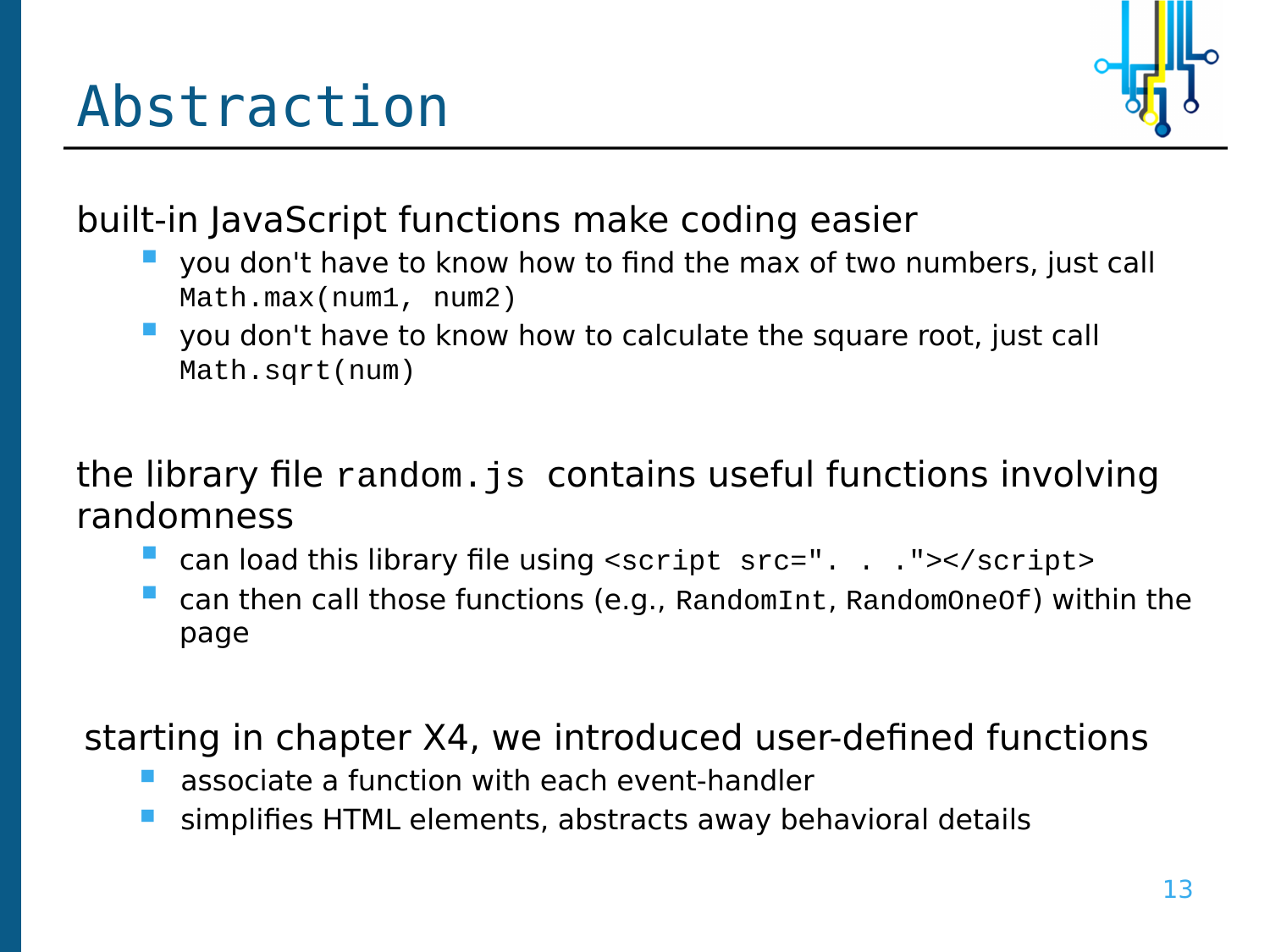

# Abstraction
built-in JavaScript functions make coding easier
you don't have to know how to find the max of two numbers, just call Math.max(num1, num2)
you don't have to know how to calculate the square root, just call Math.sqrt(num)

the library file random.js contains useful functions involving randomness
can load this library file using <script src=". . ."></script>
can then call those functions (e.g., RandomInt, RandomOneOf) within the page

starting in chapter X4, we introduced user-defined functions
associate a function with each event-handler
simplifies HTML elements, abstracts away behavioral details

13